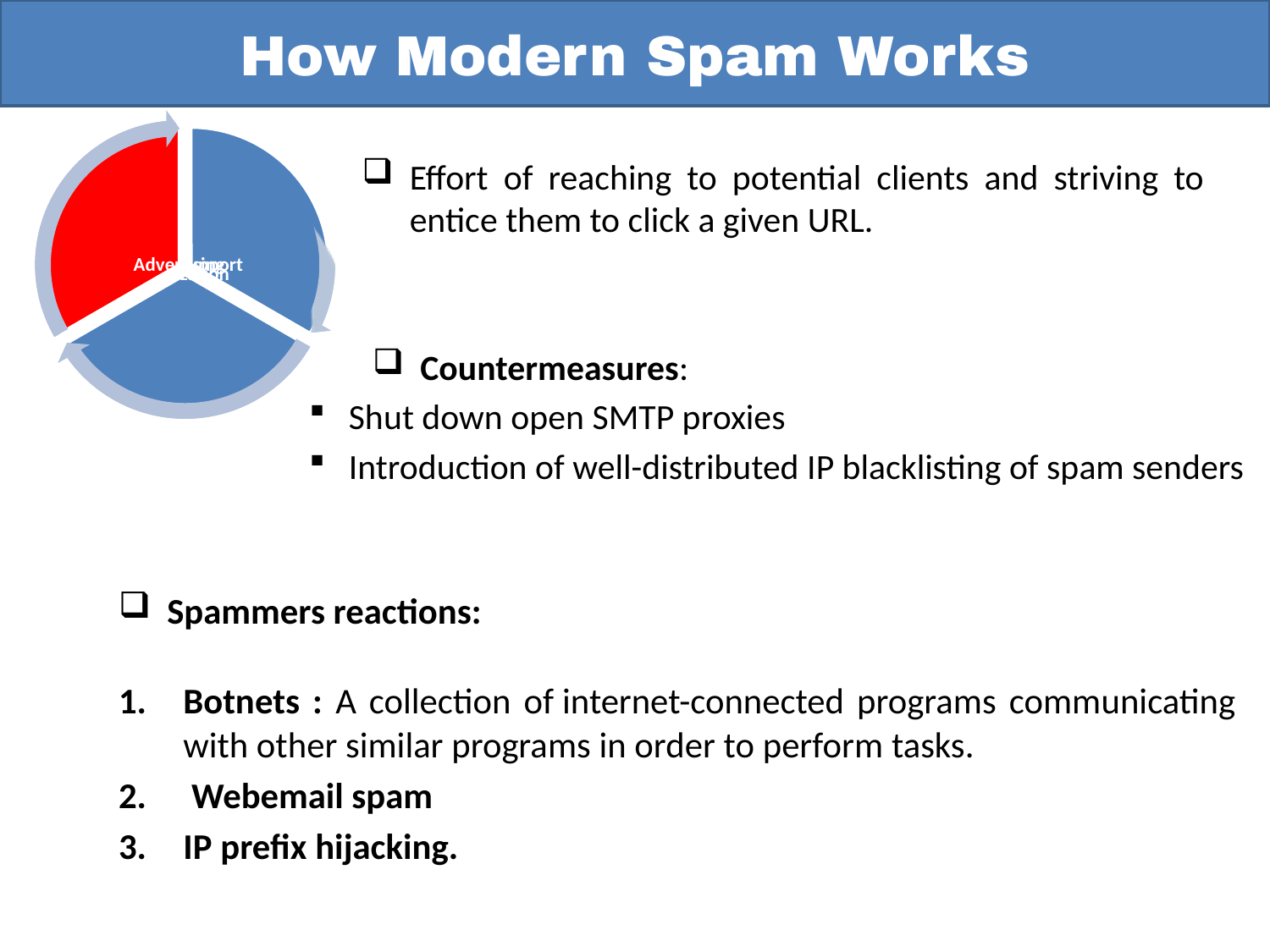

How Modern Spam Works

Click support
Realization
Advertising
Click support
Realization
Advertising
Effort of reaching to potential clients and striving to entice them to click a given URL.
  Countermeasures:
Shut down open SMTP proxies
Introduction of well-distributed IP blacklisting of spam senders

Spammers reactions:

Botnets : A collection of internet-connected programs communicating with other similar programs in order to perform tasks.
 Webemail spam
IP prefix hijacking.